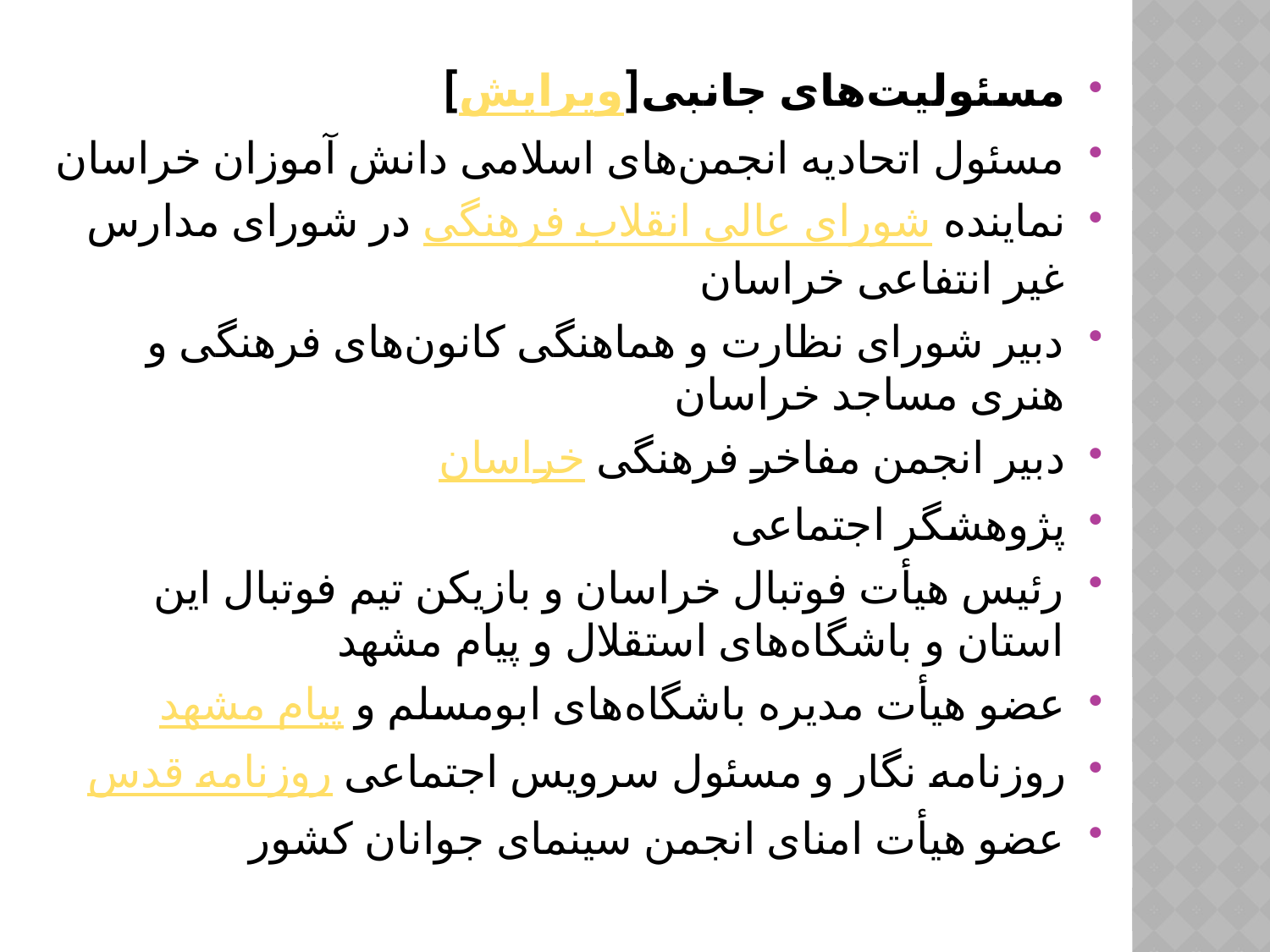

#
مسئولیت‌های جانبی[ویرایش]
مسئول اتحادیه انجمن‌های اسلامی دانش آموزان خراسان
نماینده شورای عالی انقلاب فرهنگی در شورای مدارس غیر انتفاعی خراسان
دبیر شورای نظارت و هماهنگی کانون‌های فرهنگی و هنری مساجد خراسان
دبیر انجمن مفاخر فرهنگی خراسان
پژوهشگر اجتماعی
رئیس هیأت فوتبال خراسان و بازیکن تیم فوتبال این استان و باشگاه‌های استقلال و پیام مشهد
عضو هیأت مدیره باشگاه‌های ابومسلم و پیام مشهد
روزنامه نگار و مسئول سرویس اجتماعی روزنامه قدس
عضو هیأت امنای انجمن سینمای جوانان کشور